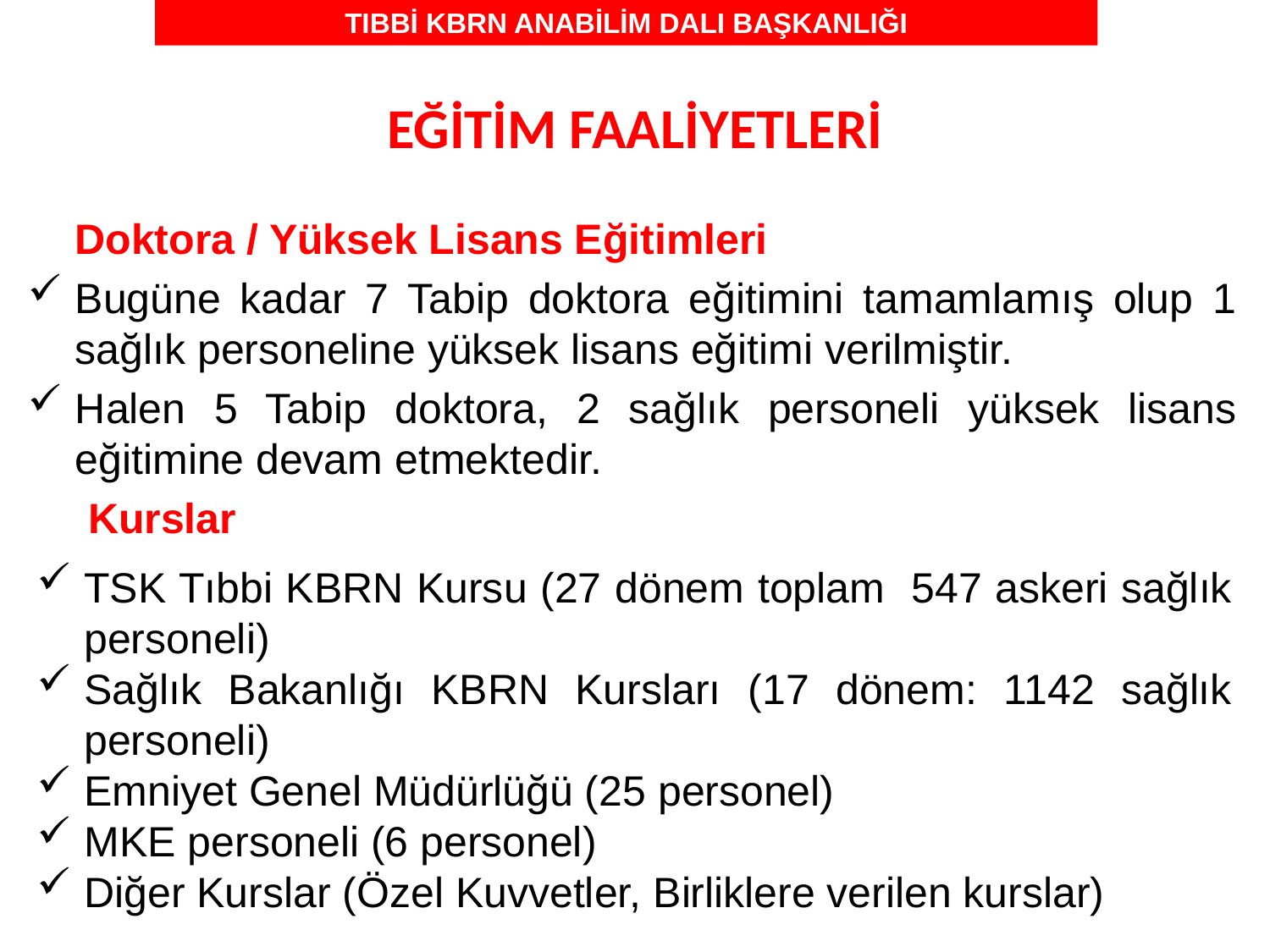

TIBBİ KBRN ANABİLİM DALI BAŞKANLIĞI
EĞİTİM FAALİYETLERİ

    Doktora / Yüksek Lisans Eğitimleri
Bugüne kadar 7 Tabip doktora eğitimini tamamlamış olup 1 sağlık personeline yüksek lisans eğitimi verilmiştir.
Halen 5 Tabip doktora, 2 sağlık personeli yüksek lisans eğitimine devam etmektedir.
   Kurslar

TSK Tıbbi KBRN Kursu (27 dönem toplam  547 askeri sağlık personeli)
Sağlık Bakanlığı KBRN Kursları (17 dönem: 1142 sağlık personeli)
Emniyet Genel Müdürlüğü (25 personel)
MKE personeli (6 personel)
Diğer Kurslar (Özel Kuvvetler, Birliklere verilen kurslar)